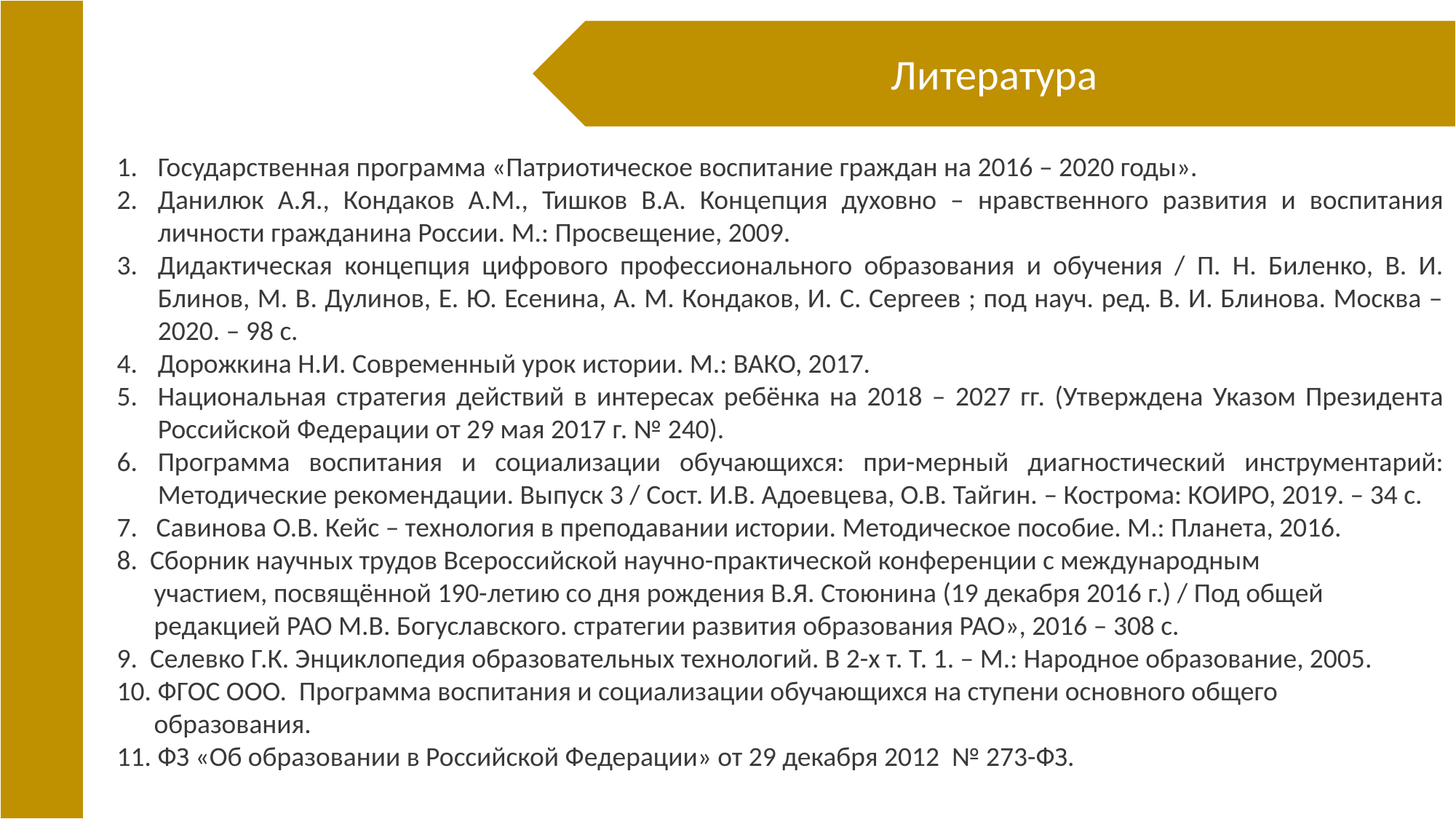

Литература
Государственная программа «Патриотическое воспитание граждан на 2016 – 2020 годы».
Данилюк А.Я., Кондаков А.М., Тишков В.А. Концепция духовно – нравственного развития и воспитания личности гражданина России. М.: Просвещение, 2009.
Дидактическая концепция цифрового профессионального образования и обучения / П. Н. Биленко, В. И. Блинов, М. В. Дулинов, Е. Ю. Есенина, А. М. Кондаков, И. С. Сергеев ; под науч. ред. В. И. Блинова. Москва – 2020. – 98 с.
Дорожкина Н.И. Современный урок истории. М.: ВАКО, 2017.
Национальная стратегия действий в интересах ребёнка на 2018 – 2027 гг. (Утверждена Указом Президента Российской Федерации от 29 мая 2017 г. № 240).
Программа воспитания и социализации обучающихся: при-мерный диагностический инструментарий: Методические рекомендации. Выпуск 3 / Сост. И.В. Адоевцева, О.В. Тайгин. – Кострома: КОИРО, 2019. – 34 с.
7.   Савинова О.В. Кейс – технология в преподавании истории. Методическое пособие. М.: Планета, 2016.
8.  Сборник научных трудов Всероссийской научно-практической конференции с международным
      участием, посвящённой 190-летию со дня рождения В.Я. Стоюнина (19 декабря 2016 г.) / Под общей
      редакцией РАО М.В. Богуславского. стратегии развития образования РАО», 2016 – 308 с.
9.  Селевко Г.К. Энциклопедия образовательных технологий. В 2-х т. Т. 1. – М.: Народное образование, 2005.
10. ФГОС ООО.  Программа воспитания и социализации обучающихся на ступени основного общего
      образования.
11. ФЗ «Об образовании в Российской Федерации» от 29 декабря 2012  № 273-ФЗ.